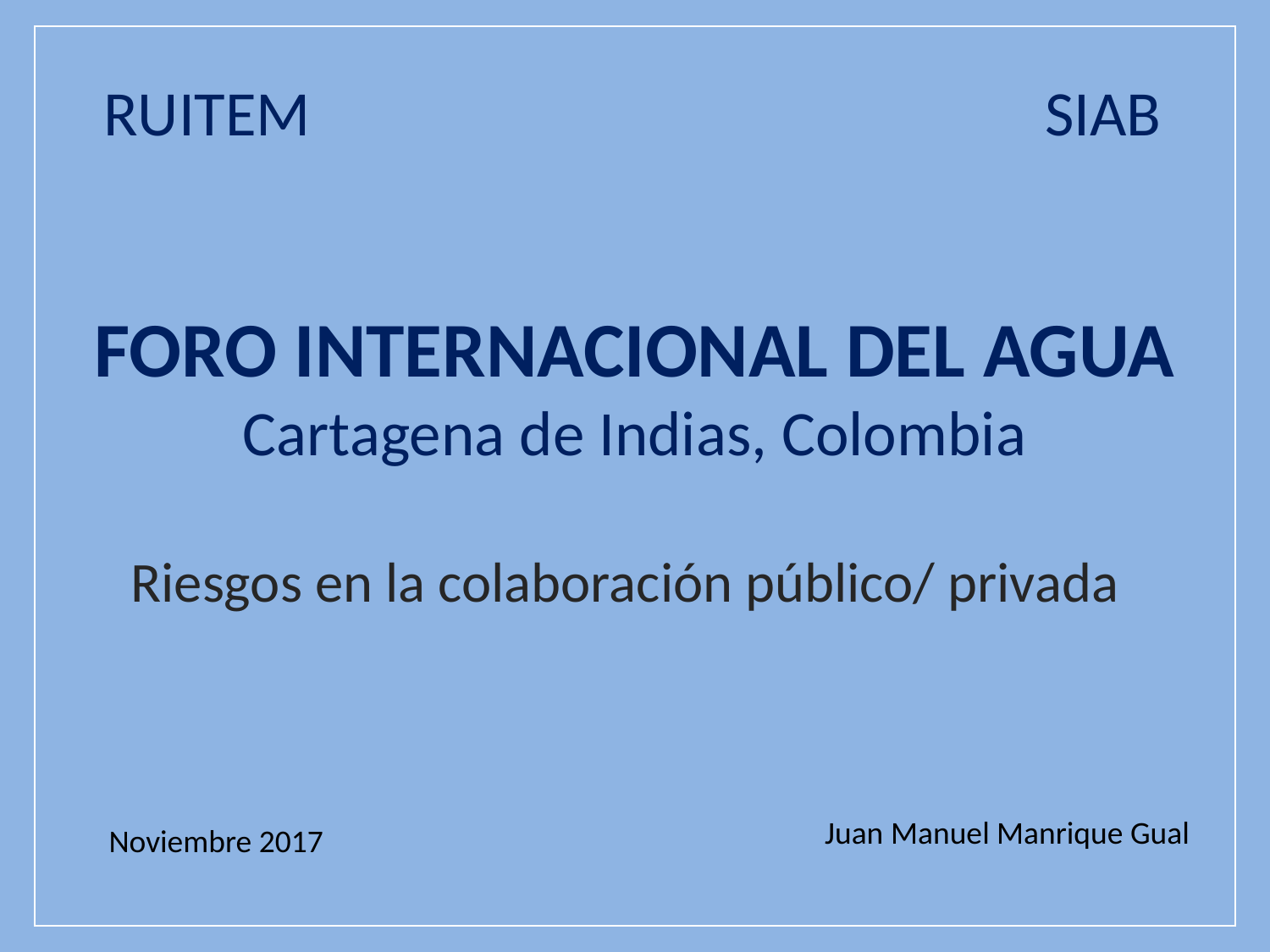

RUITEM
SIAB
# FORO INTERNACIONAL DEL AGUA Cartagena de Indias, Colombia
Riesgos en la colaboración público/ privada
Juan Manuel Manrique Gual

Noviembre 2017